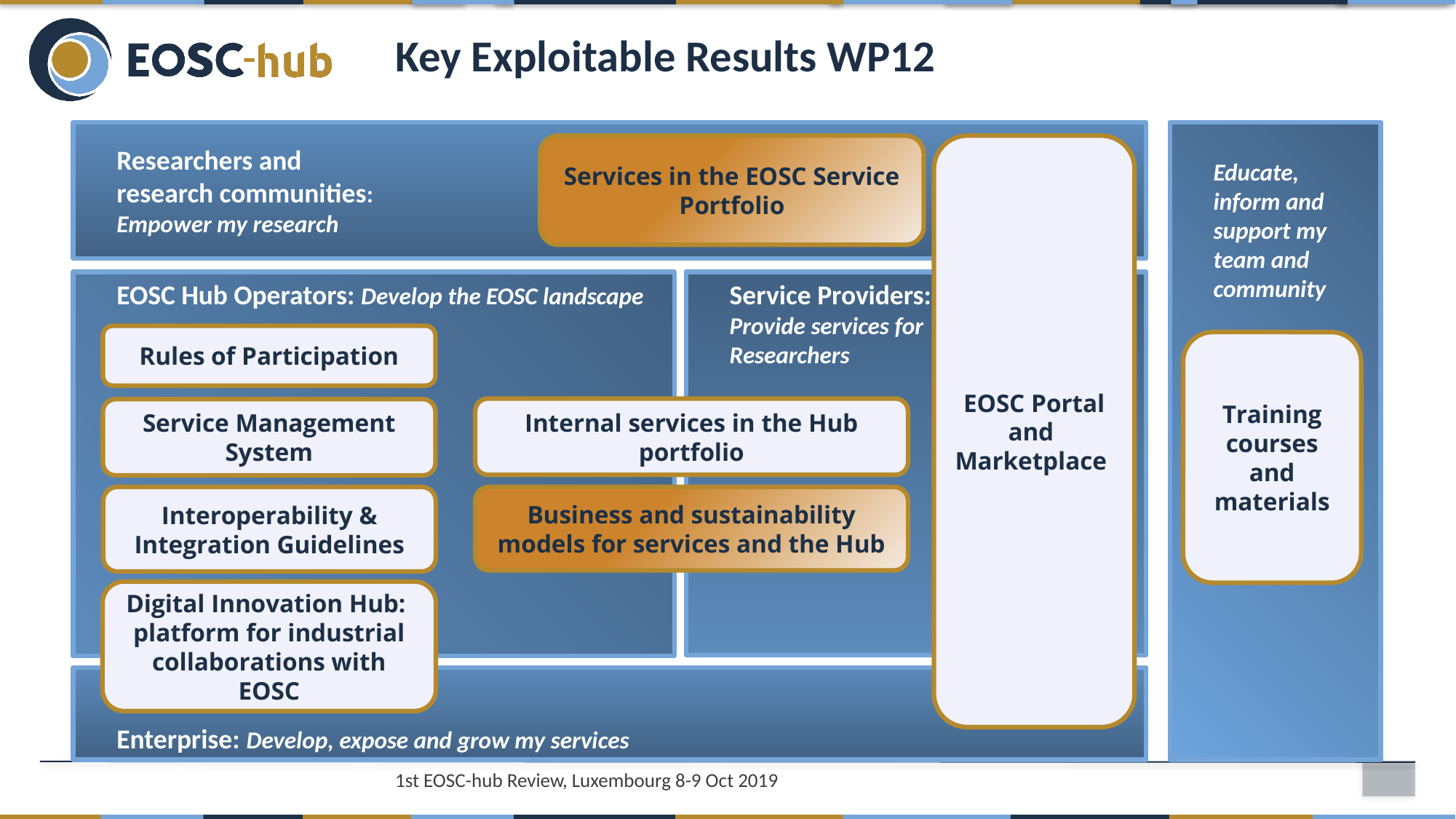

# Key Exploitable Results WP12
Researchers and
research communities:
Empower my research

Educate, inform and support my team and community

Services in the EOSC Service Portfolio
EOSC Portal
and
Marketplace
EOSC Hub Operators: Develop the EOSC landscape

Service Providers:
Provide services for
Researchers

Rules of Participation
Training courses and materials
Internal services in the Hub portfolio
Service Management System
Interoperability & Integration Guidelines
Business and sustainability models for services and the Hub
Digital Innovation Hub:
platform for industrial collaborations with EOSC
Enterprise: Develop, expose and grow my services
1st EOSC-hub Review, Luxembourg 8-9 Oct 2019